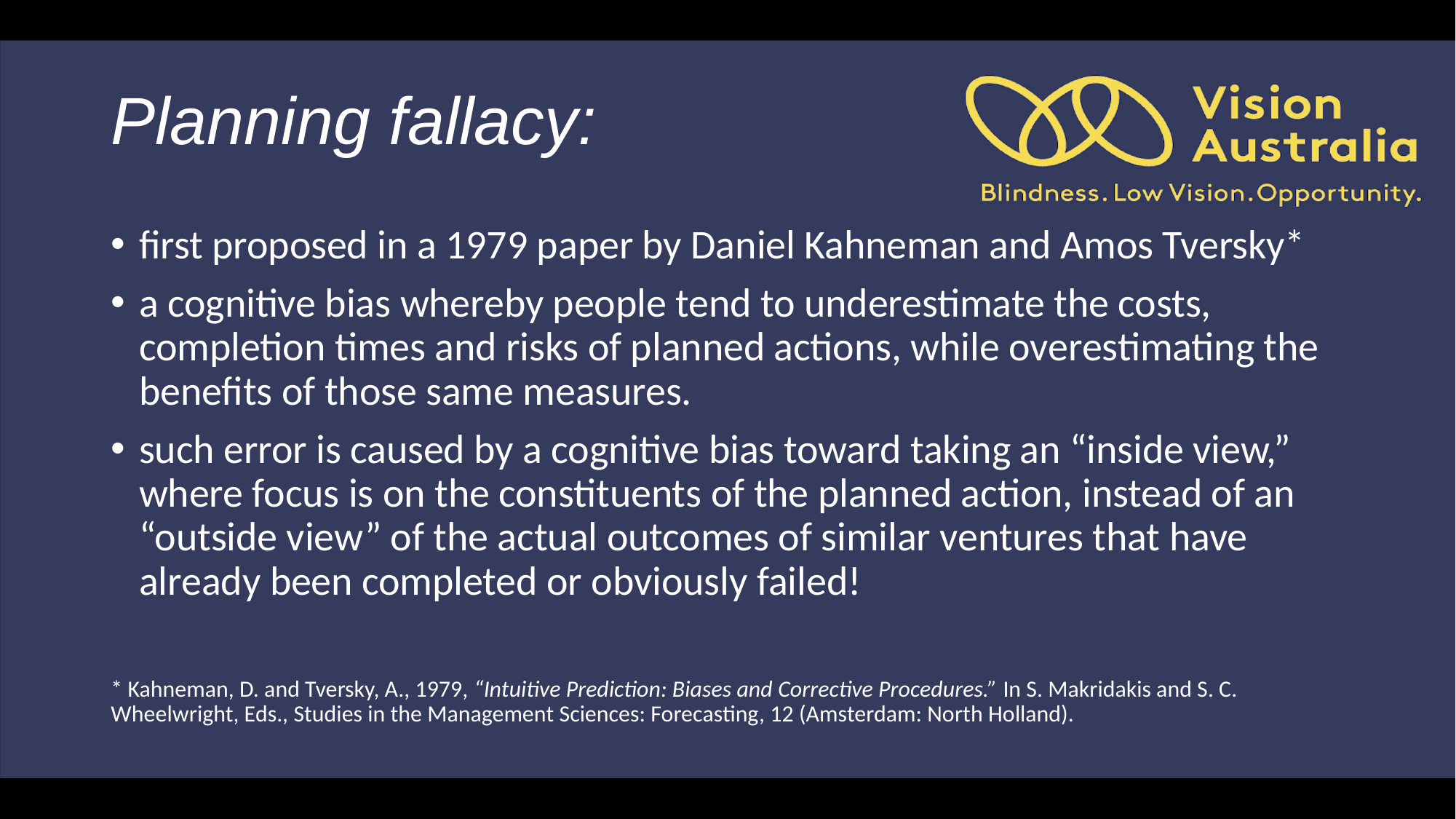

# Planning fallacy:
first proposed in a 1979 paper by Daniel Kahneman and Amos Tversky*
a cognitive bias whereby people tend to underestimate the costs, completion times and risks of planned actions, while overestimating the benefits of those same measures.
such error is caused by a cognitive bias toward taking an “inside view,” where focus is on the constituents of the planned action, instead of an “outside view” of the actual outcomes of similar ventures that have already been completed or obviously failed!

* Kahneman, D. and Tversky, A., 1979, “Intuitive Prediction: Biases and Corrective Procedures.” In S. Makridakis and S. C. Wheelwright, Eds., Studies in the Management Sciences: Forecasting, 12 (Amsterdam: North Holland).